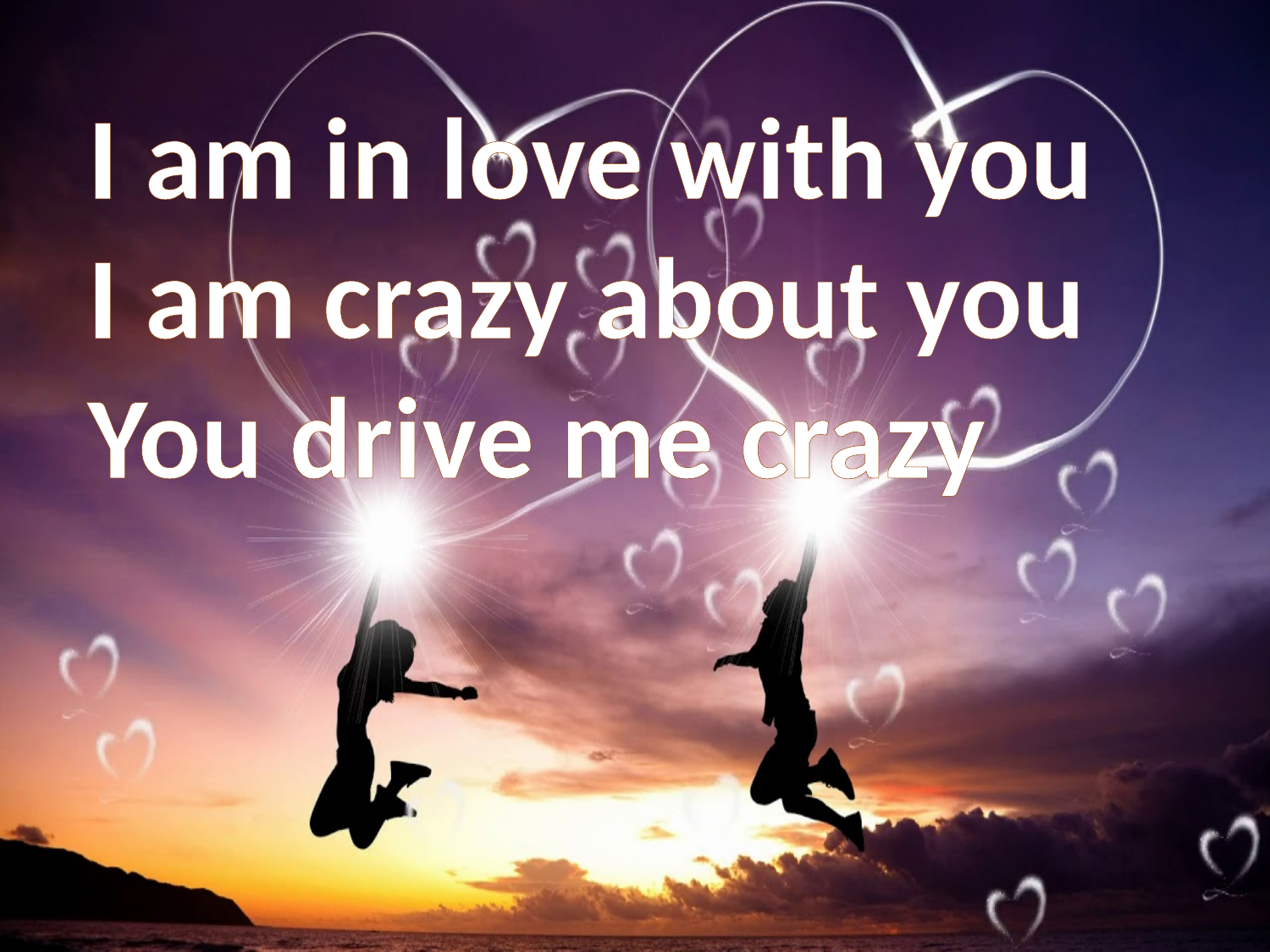

I am in love with you
I am crazy about you
You drive me crazy